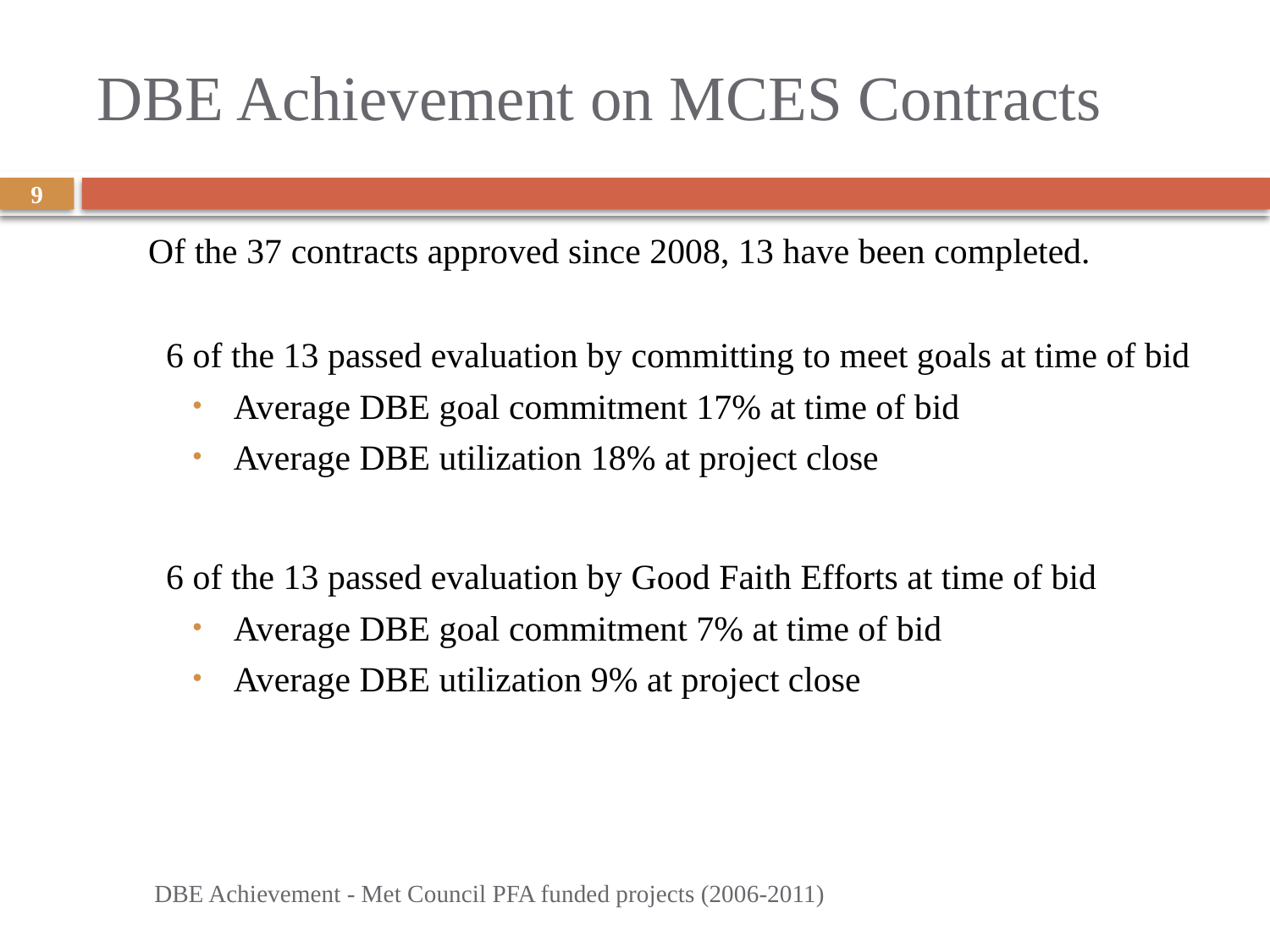

# DBE Achievement on MCES Contracts
9
Of the 37 contracts approved since 2008, 13 have been completed.

  6 of the 13 passed evaluation by committing to meet goals at time of bid
 Average DBE goal commitment 17% at time of bid
 Average DBE utilization 18% at project close

  6 of the 13 passed evaluation by Good Faith Efforts at time of bid
 Average DBE goal commitment 7% at time of bid
 Average DBE utilization 9% at project close
DBE Achievement - Met Council PFA funded projects (2006-2011)